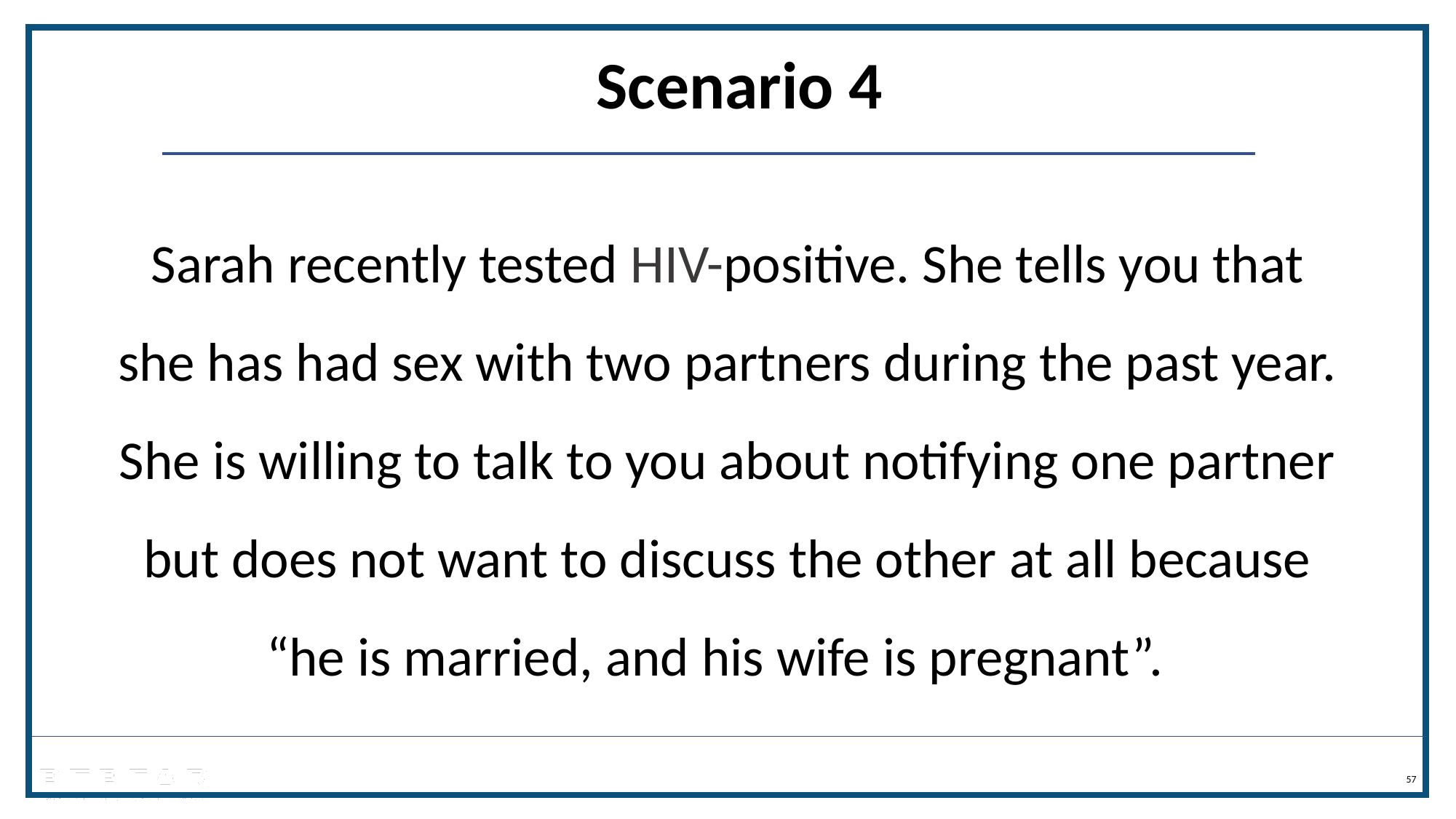

Scenario 4
Sarah recently tested HIV-positive. She tells you that she has had sex with two partners during the past year. She is willing to talk to you about notifying one partner but does not want to discuss the other at all because “he is married, and his wife is pregnant”.